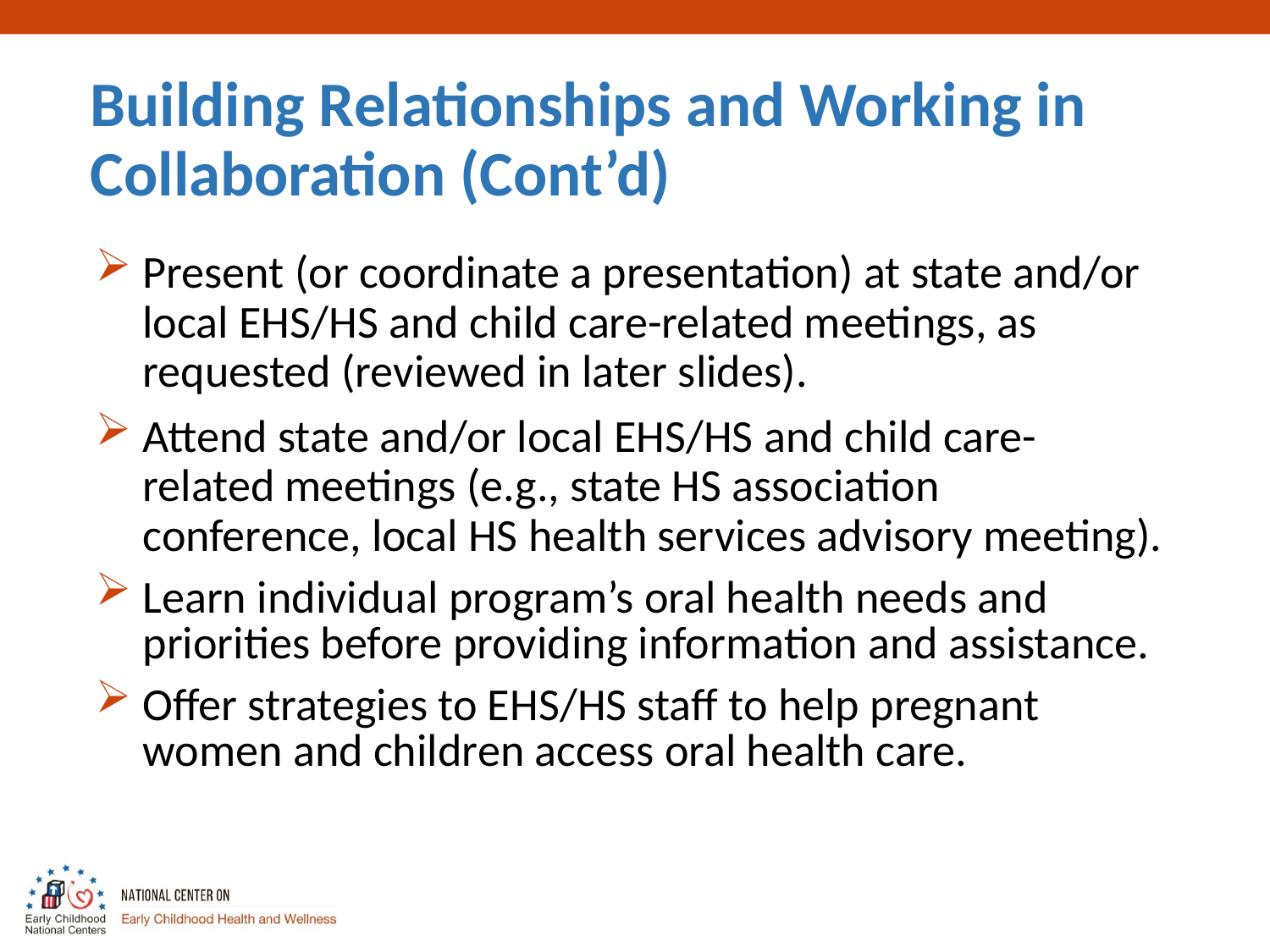

# Building Relationships and Working in Collaboration (Cont’d)
Present (or coordinate a presentation) at state and/or local EHS/HS and child care-related meetings, as requested (reviewed in later slides).
Attend state and/or local EHS/HS and child care-related meetings (e.g., state HS association conference, local HS health services advisory meeting).
Learn individual program’s oral health needs and priorities before providing information and assistance.
Offer strategies to EHS/HS staff to help pregnant women and children access oral health care.